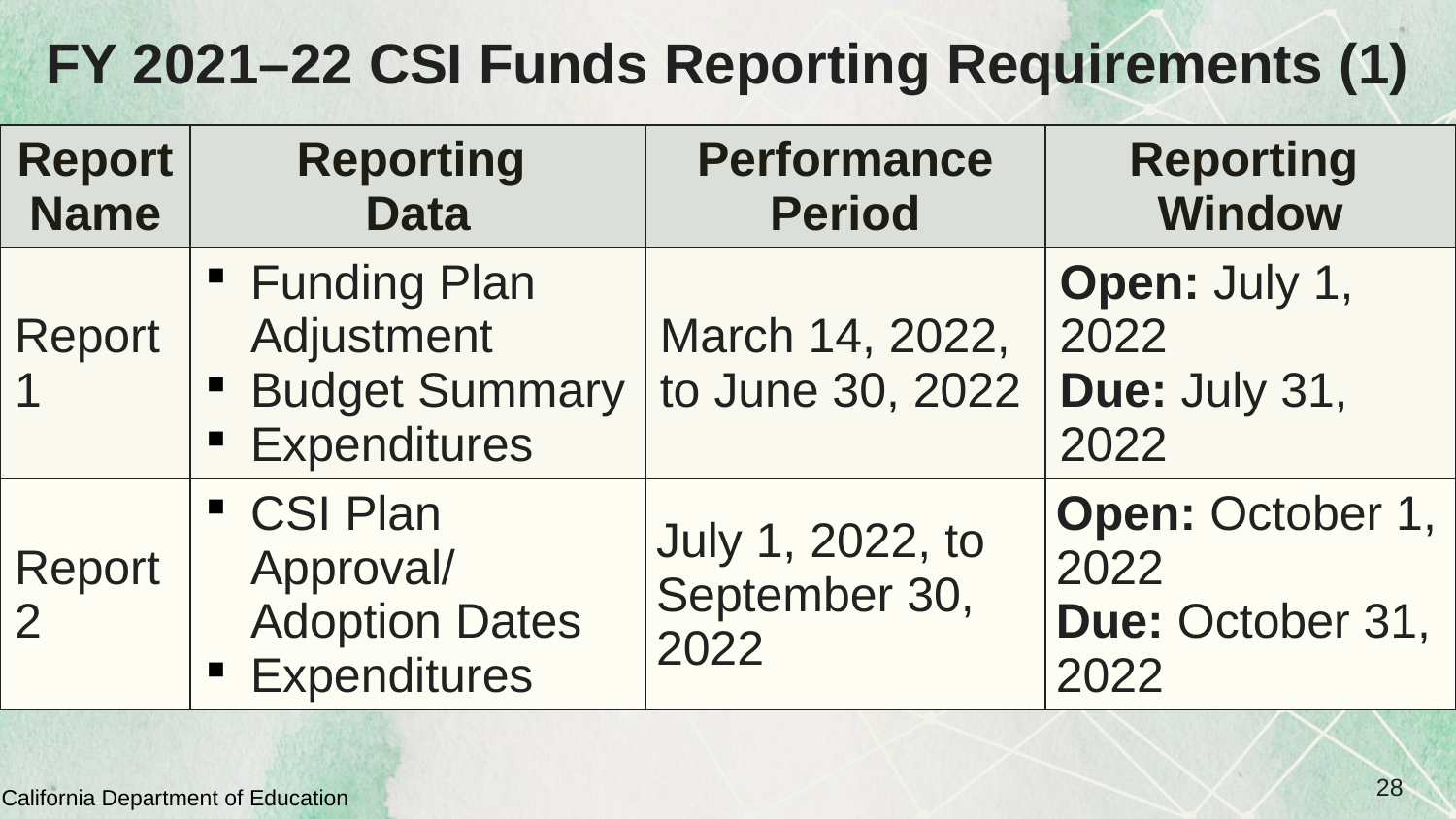

# FY 2021–22 CSI Funds Reporting Requirements (1)
| Report Name | Reporting Data | Performance Period | Reporting Window |
| --- | --- | --- | --- |
| Report 1 | Funding Plan Adjustment Budget Summary Expenditures | March 14, 2022, to June 30, 2022 | Open: July 1, 2022 Due: July 31, 2022 |
| Report 2 | CSI Plan Approval/ Adoption Dates Expenditures | July 1, 2022, to September 30, 2022 | Open: October 1, 2022 Due: October 31, 2022 |
28